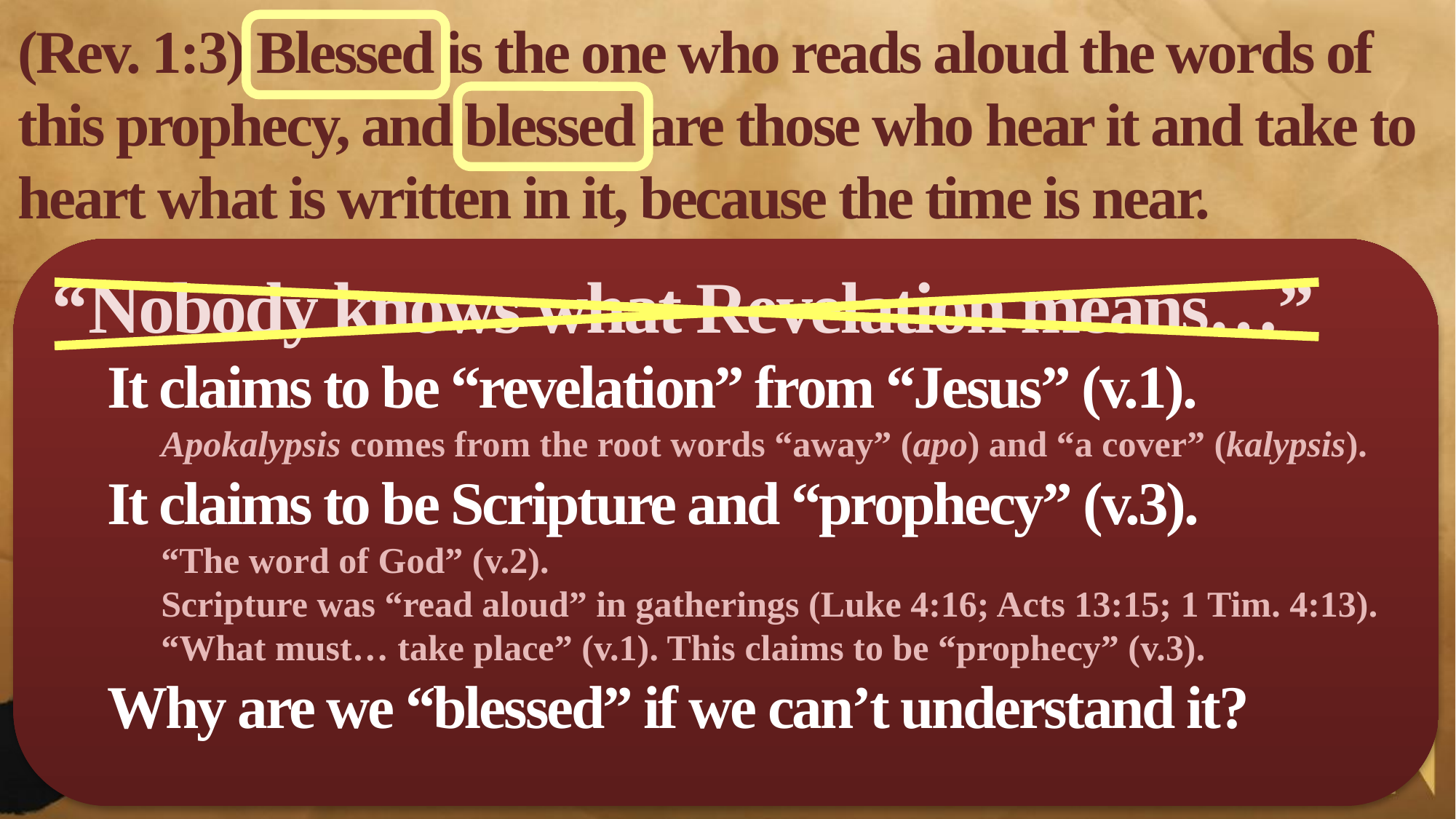

(Rev. 1:3) Blessed is the one who reads aloud the words of this prophecy, and blessed are those who hear it and take to heart what is written in it, because the time is near.

“Nobody knows what Revelation means…”
It claims to be “revelation” from “Jesus” (v.1).
Apokalypsis comes from the root words “away” (apo) and “a cover” (kalypsis).
It claims to be Scripture and “prophecy” (v.3).
“The word of God” (v.2).
Scripture was “read aloud” in gatherings (Luke 4:16; Acts 13:15; 1 Tim. 4:13).
“What must… take place” (v.1). This claims to be “prophecy” (v.3).
Why are we “blessed” if we can’t understand it?